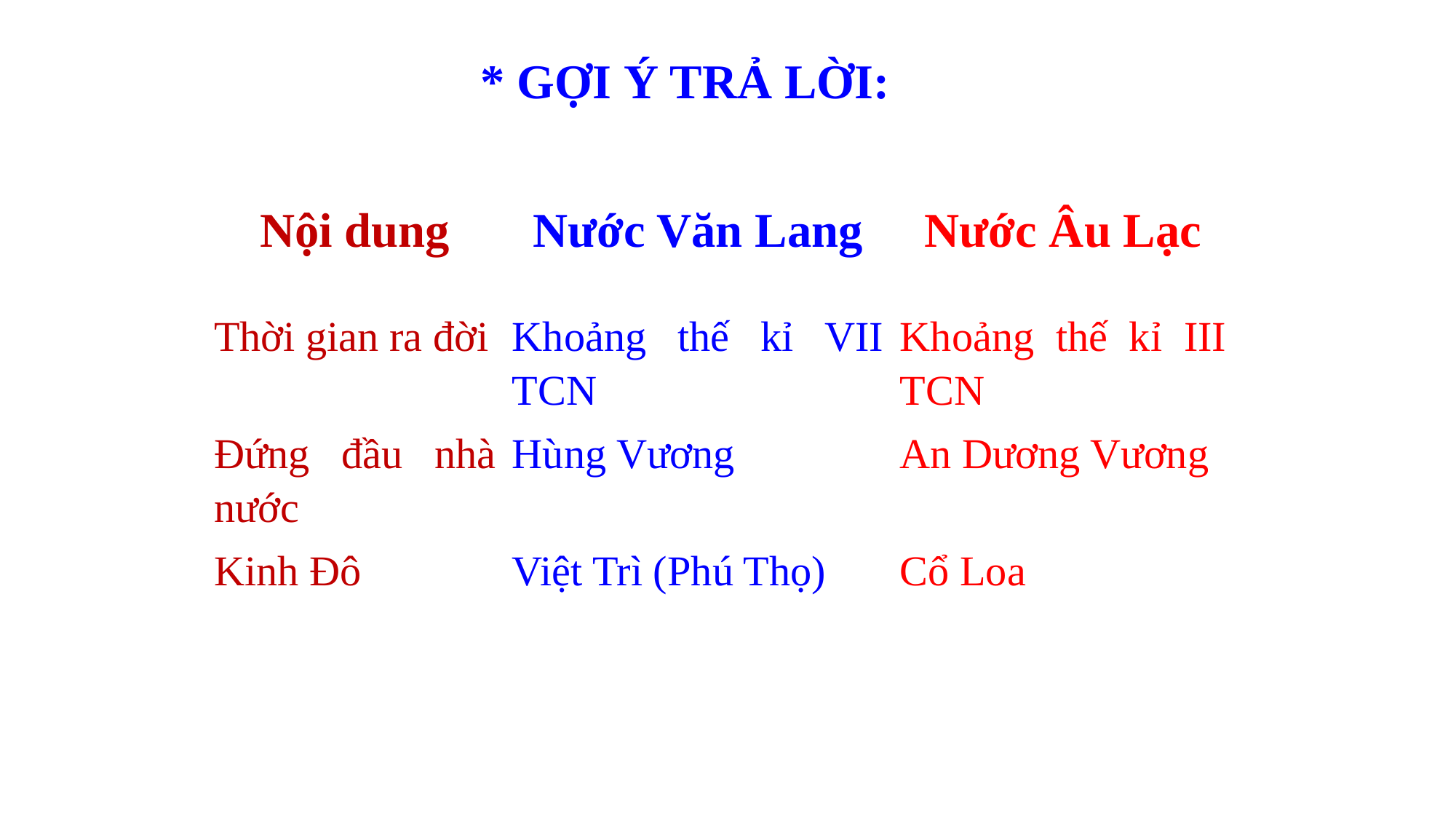

* GỢI Ý TRẢ LỜI:
| Nội dung | Nước Văn Lang | Nước Âu Lạc |
| --- | --- | --- |
| Thời gian ra đời | Khoảng thế kỉ VII TCN | Khoảng thế kỉ III TCN |
| Đứng đầu nhà nước | Hùng Vương | An Dương Vương |
| Kinh Đô | Việt Trì (Phú Thọ) | Cổ Loa |